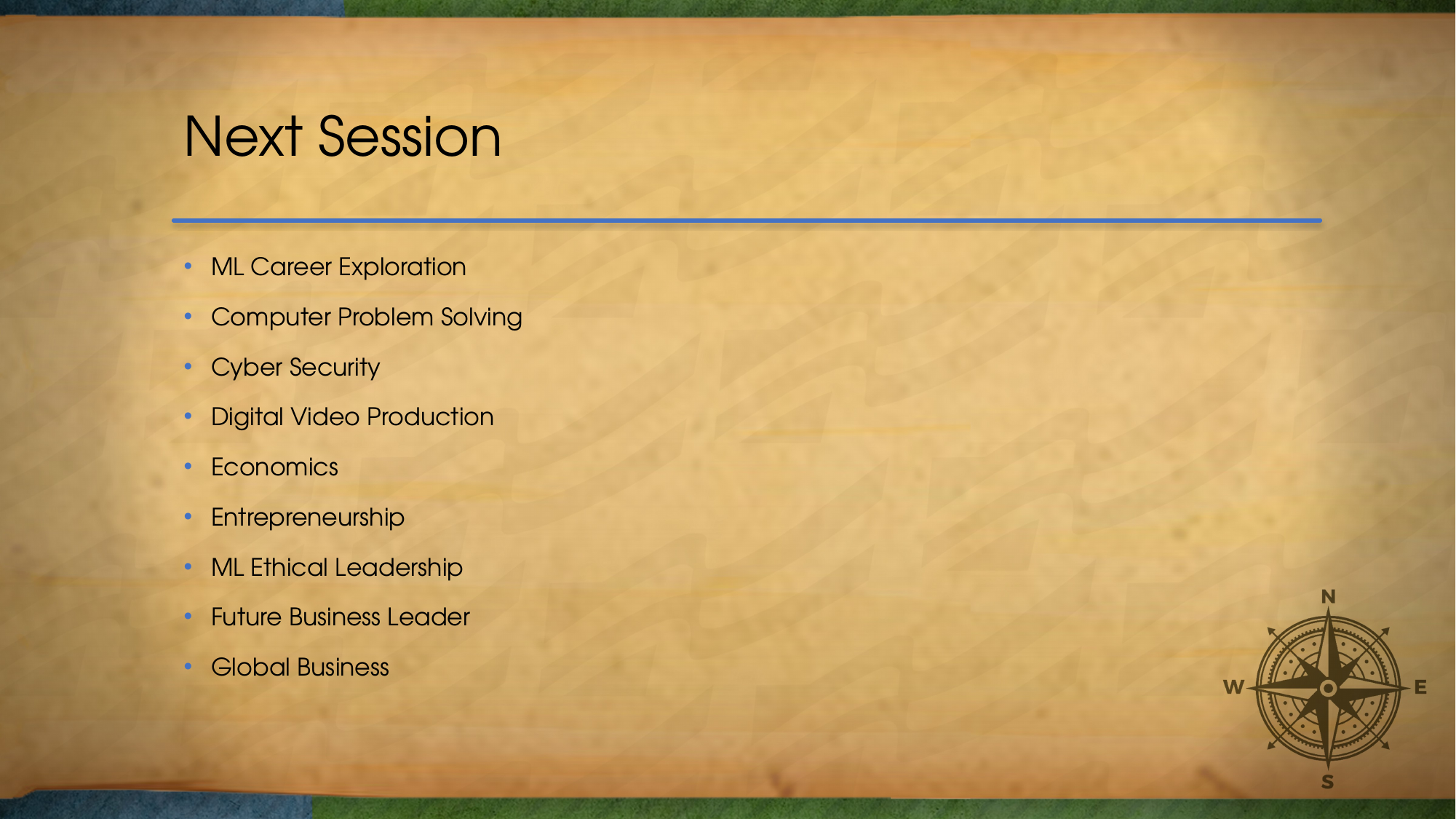

# Next Session
ML Career Exploration
Computer Problem Solving
Cyber Security
Digital Video Production
Economics
Entrepreneurship
ML Ethical Leadership
Future Business Leader
Global Business